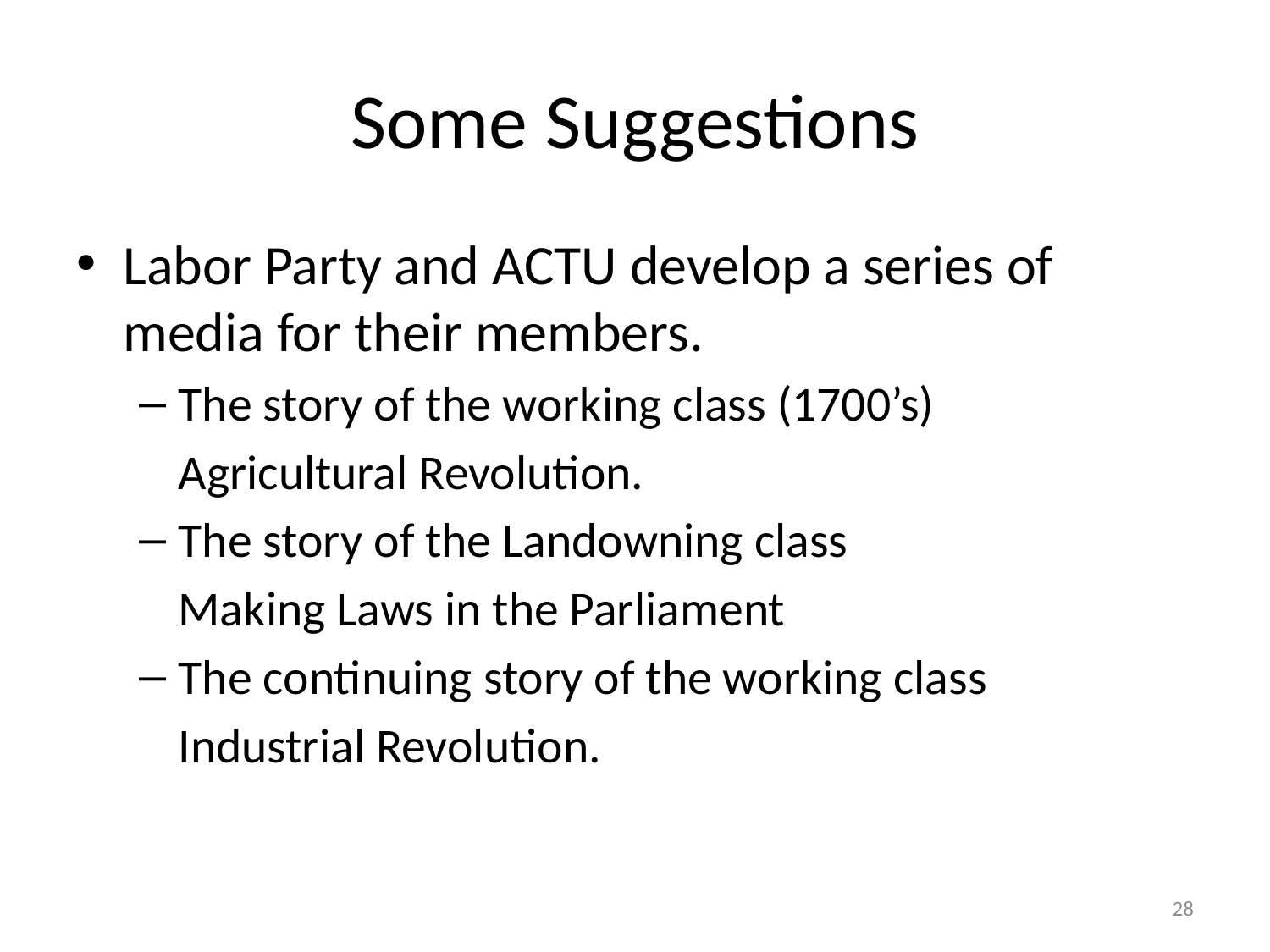

# Some Suggestions
Labor Party and ACTU develop a series of media for their members.
The story of the working class (1700’s)
	Agricultural Revolution.
The story of the Landowning class
	Making Laws in the Parliament
The continuing story of the working class
	Industrial Revolution.

28